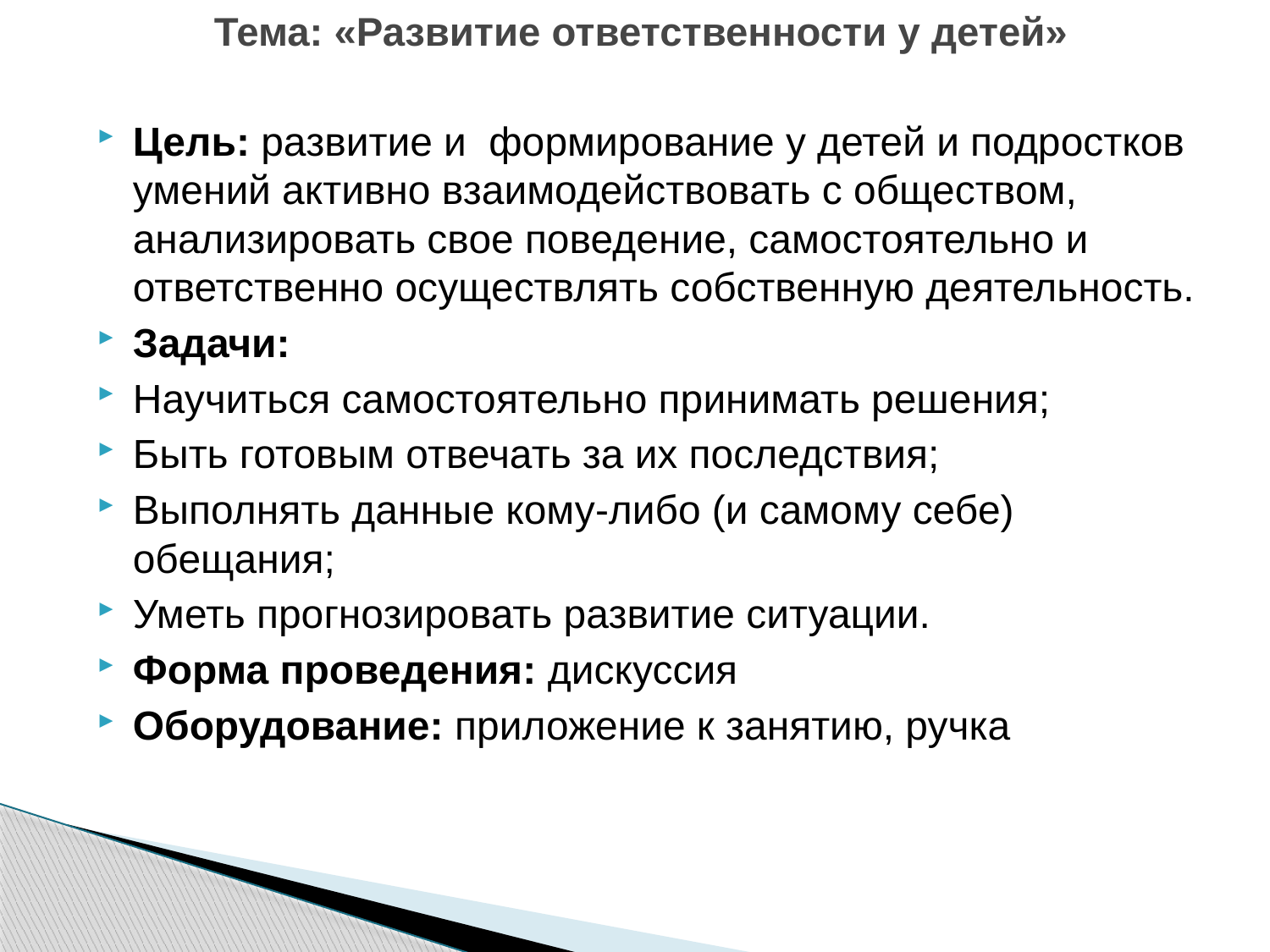

# Тема: «Развитие ответственности у детей»
Цель: развитие и  формирование у детей и подростков умений активно взаимодействовать с обществом, анализировать свое поведение, самостоятельно и ответственно осуществлять собственную деятельность.
Задачи:
Научиться самостоятельно принимать решения;
Быть готовым отвечать за их последствия;
Выполнять данные кому-либо (и самому себе) обещания;
Уметь прогнозировать развитие ситуации.
Форма проведения: дискуссия
Оборудование: приложение к занятию, ручка